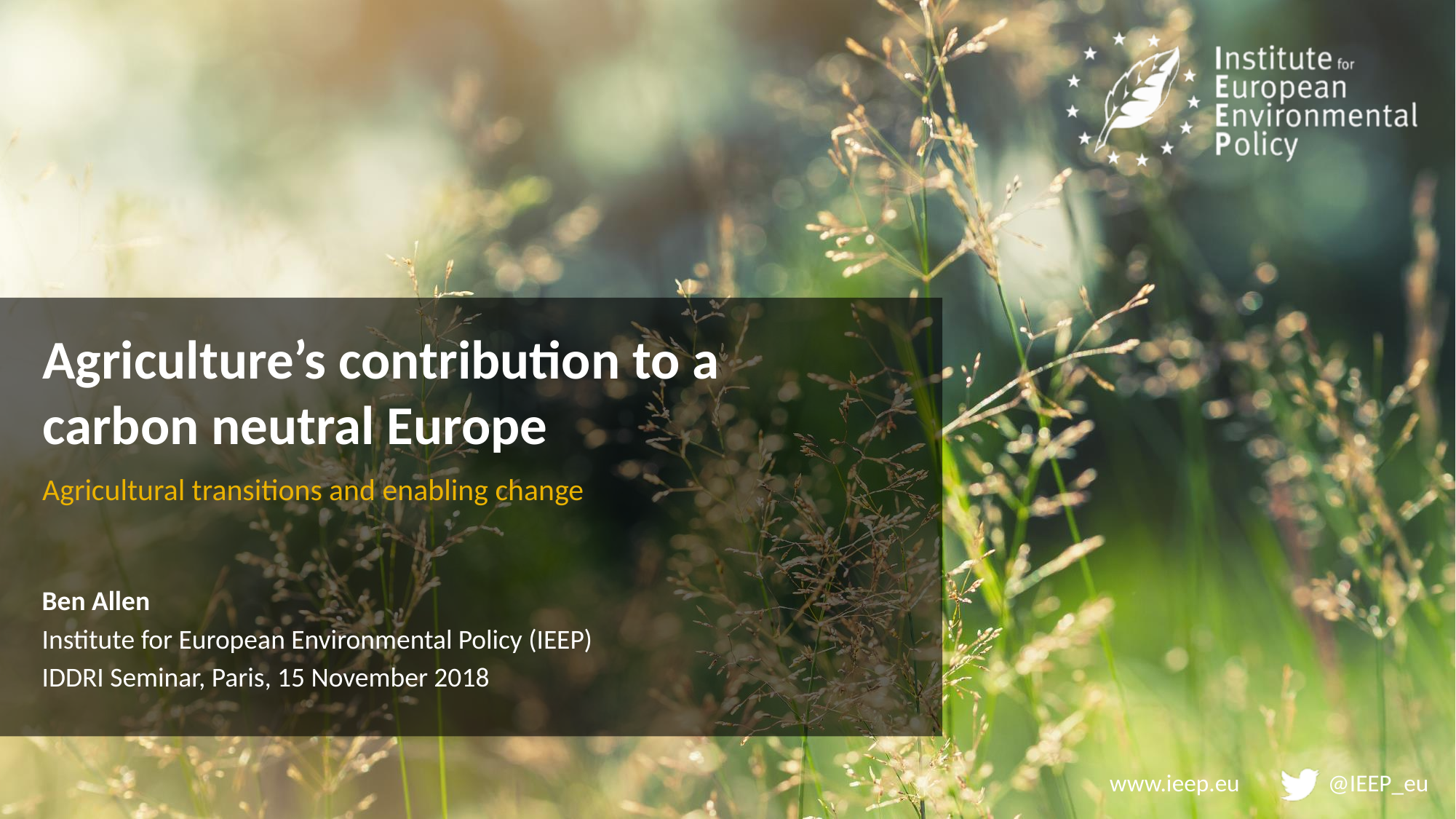

# Agriculture’s contribution to a carbon neutral Europe
Agricultural transitions and enabling change

Ben Allen
Institute for European Environmental Policy (IEEP)
IDDRI Seminar, Paris, 15 November 2018